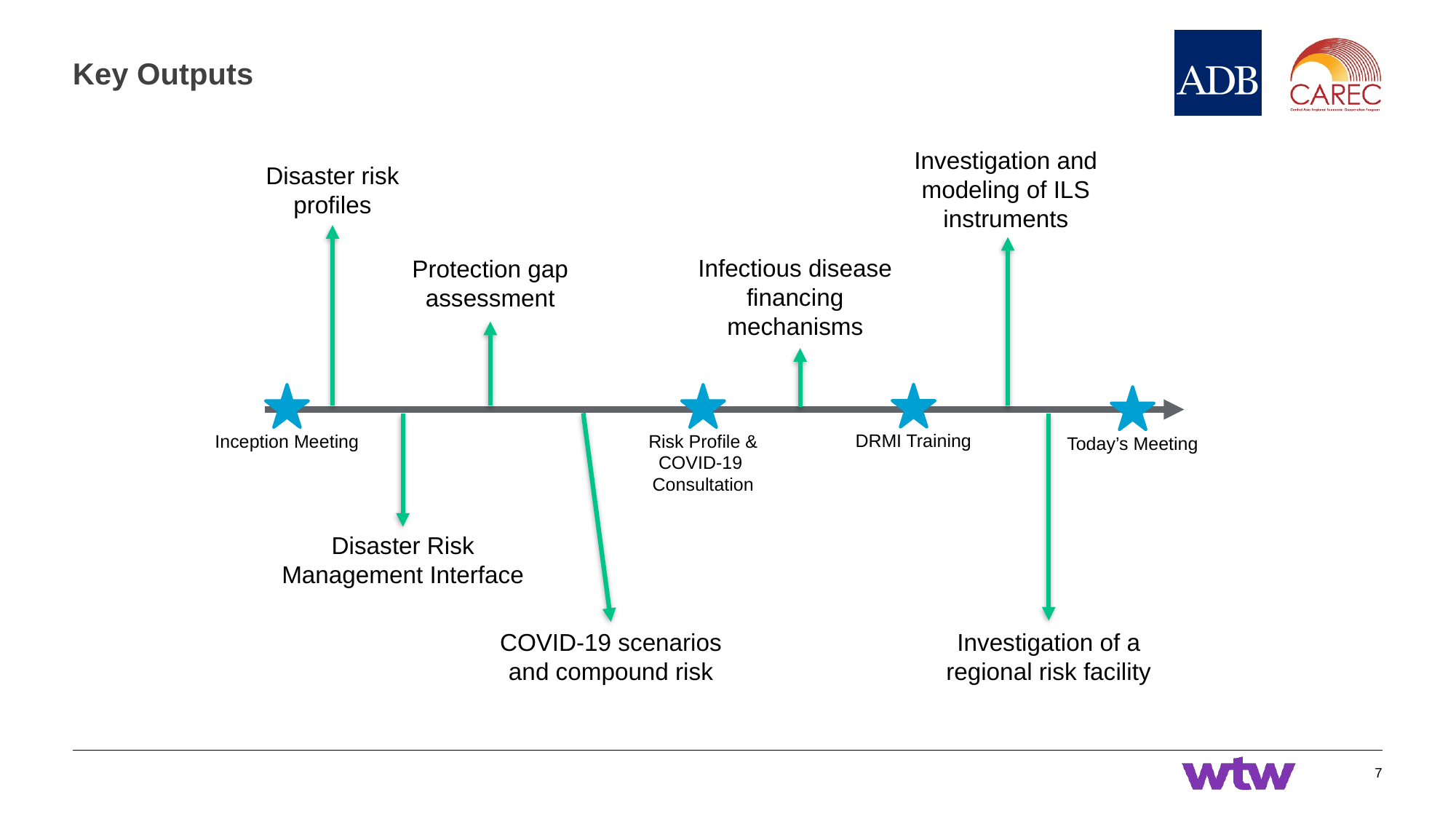

# Key Outputs

Investigation and modeling of ILS instruments
Disaster risk profiles
Infectious disease financing mechanisms
Protection gap assessment

DRMI Training

Inception Meeting

Risk Profile & COVID-19  Consultation

Today’s Meeting
Disaster Risk Management Interface
COVID-19 scenarios and compound risk
Investigation of a regional risk facility
7